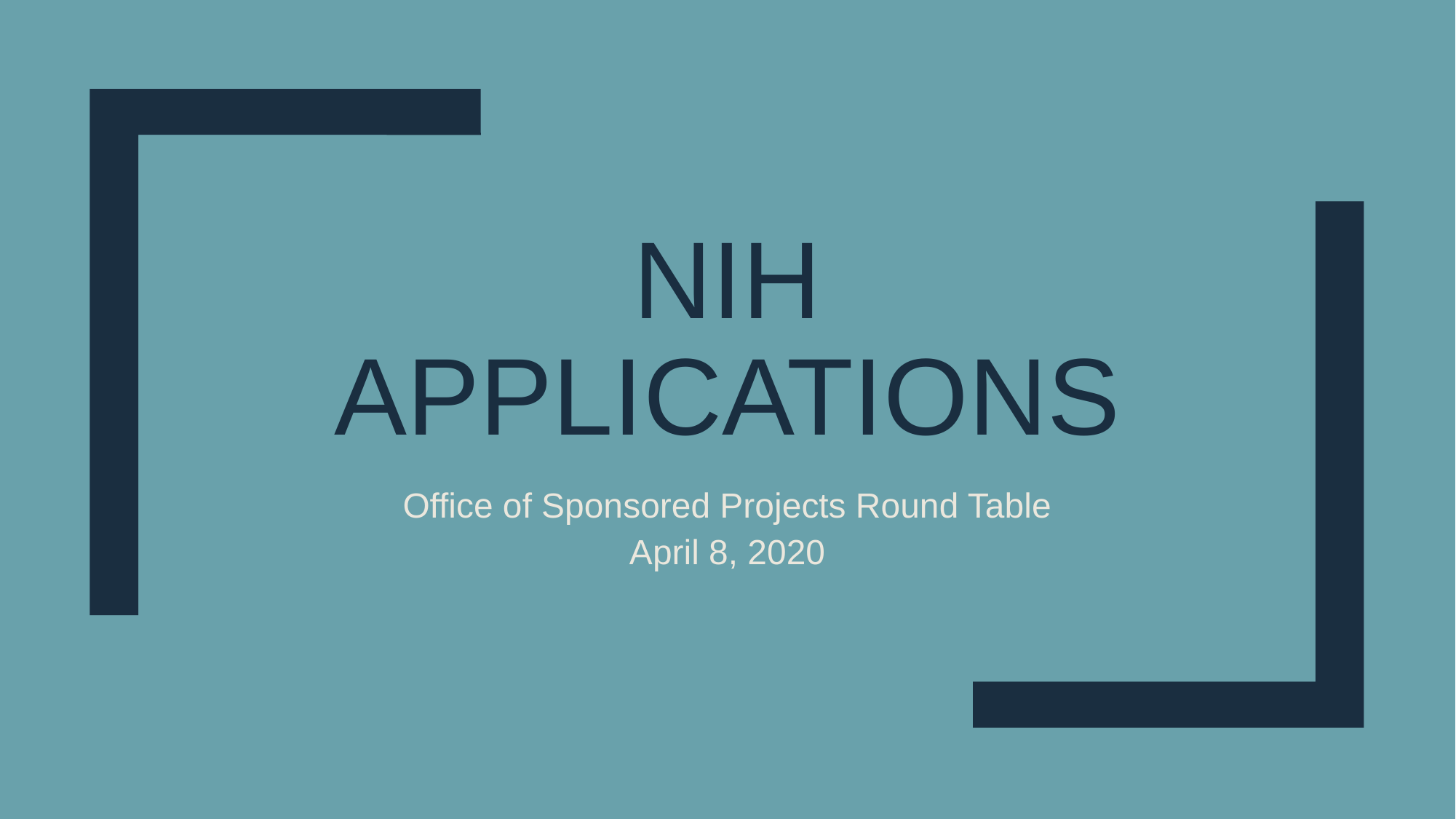

# NIH Applications
Office of Sponsored Projects Round Table
April 8, 2020